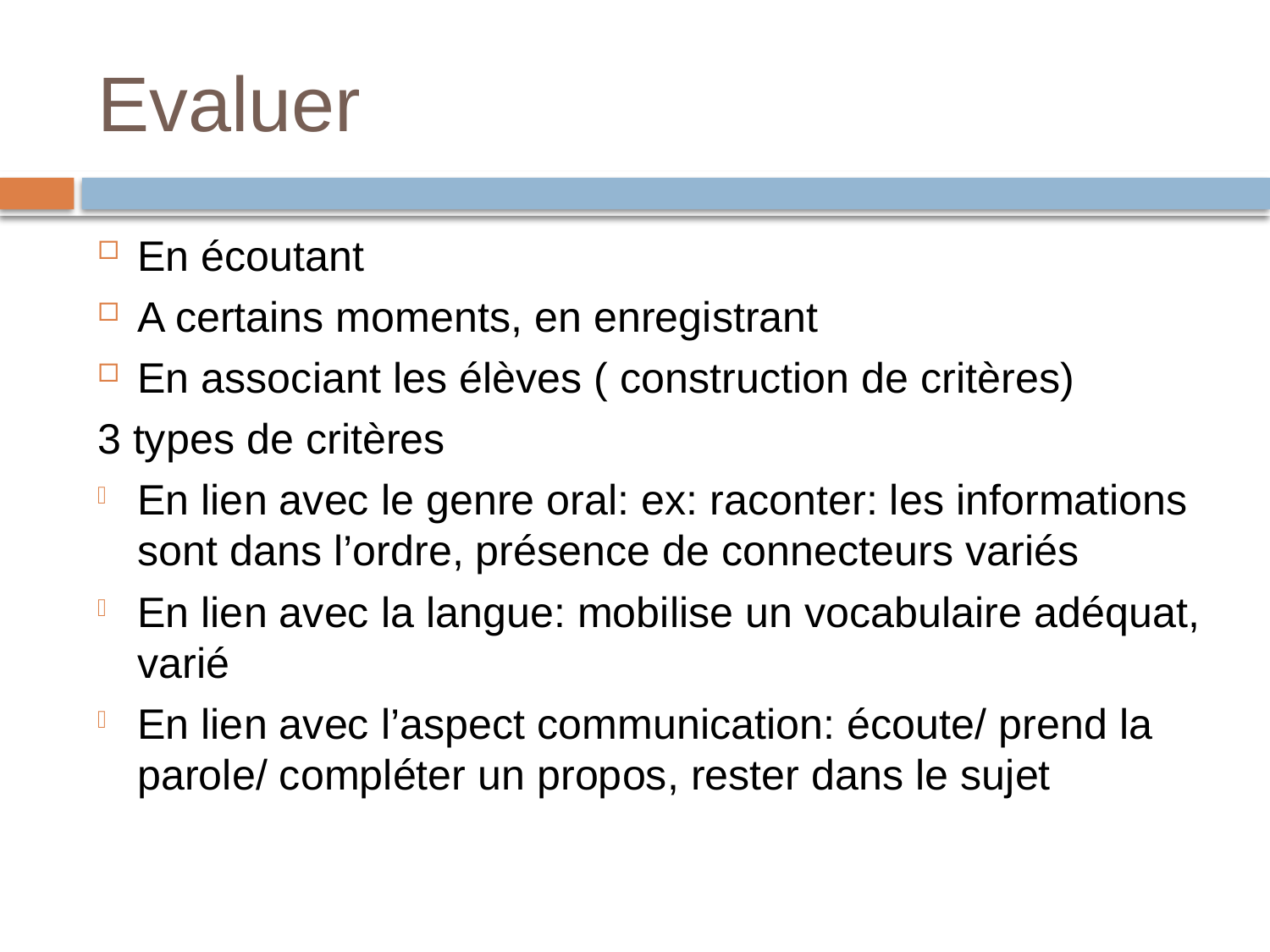

# Evaluer
En écoutant
A certains moments, en enregistrant
En associant les élèves ( construction de critères)
3 types de critères
En lien avec le genre oral: ex: raconter: les informations sont dans l’ordre, présence de connecteurs variés
En lien avec la langue: mobilise un vocabulaire adéquat, varié
En lien avec l’aspect communication: écoute/ prend la parole/ compléter un propos, rester dans le sujet